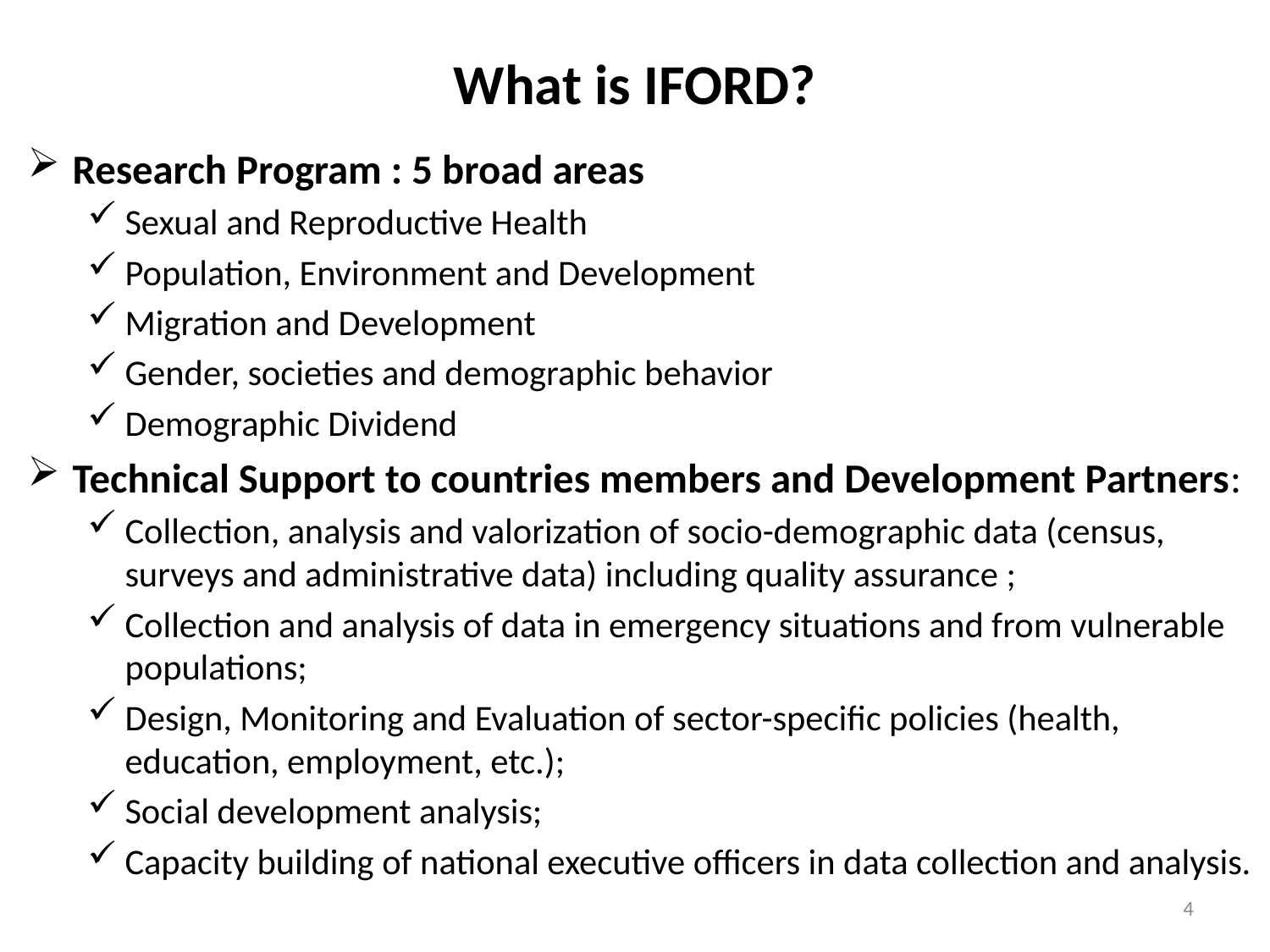

# What is IFORD?
Research Program : 5 broad areas
Sexual and Reproductive Health
Population, Environment and Development
Migration and Development
Gender, societies and demographic behavior
Demographic Dividend
Technical Support to countries members and Development Partners:
Collection, analysis and valorization of socio-demographic data (census, surveys and administrative data) including quality assurance ;
Collection and analysis of data in emergency situations and from vulnerable populations;
Design, Monitoring and Evaluation of sector-specific policies (health, education, employment, etc.);
Social development analysis;
Capacity building of national executive officers in data collection and analysis.
4